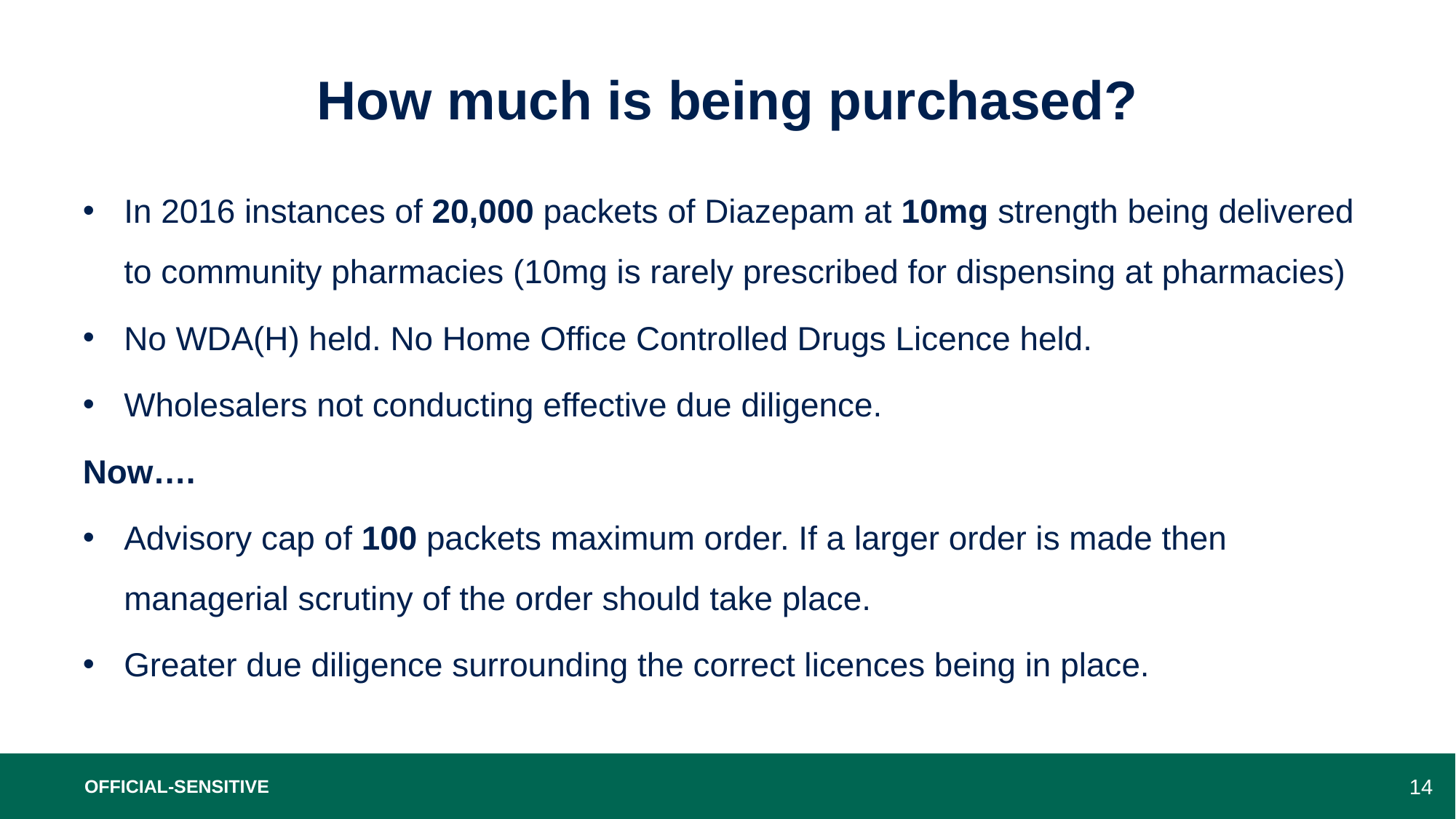

# How much is being purchased?

In 2016 instances of 20,000 packets of Diazepam at 10mg strength being delivered to community pharmacies (10mg is rarely prescribed for dispensing at pharmacies)
No WDA(H) held. No Home Office Controlled Drugs Licence held.
Wholesalers not conducting effective due diligence.
Now….
Advisory cap of 100 packets maximum order. If a larger order is made then managerial scrutiny of the order should take place.
Greater due diligence surrounding the correct licences being in place.

OFFICIAL-SENSITIVE